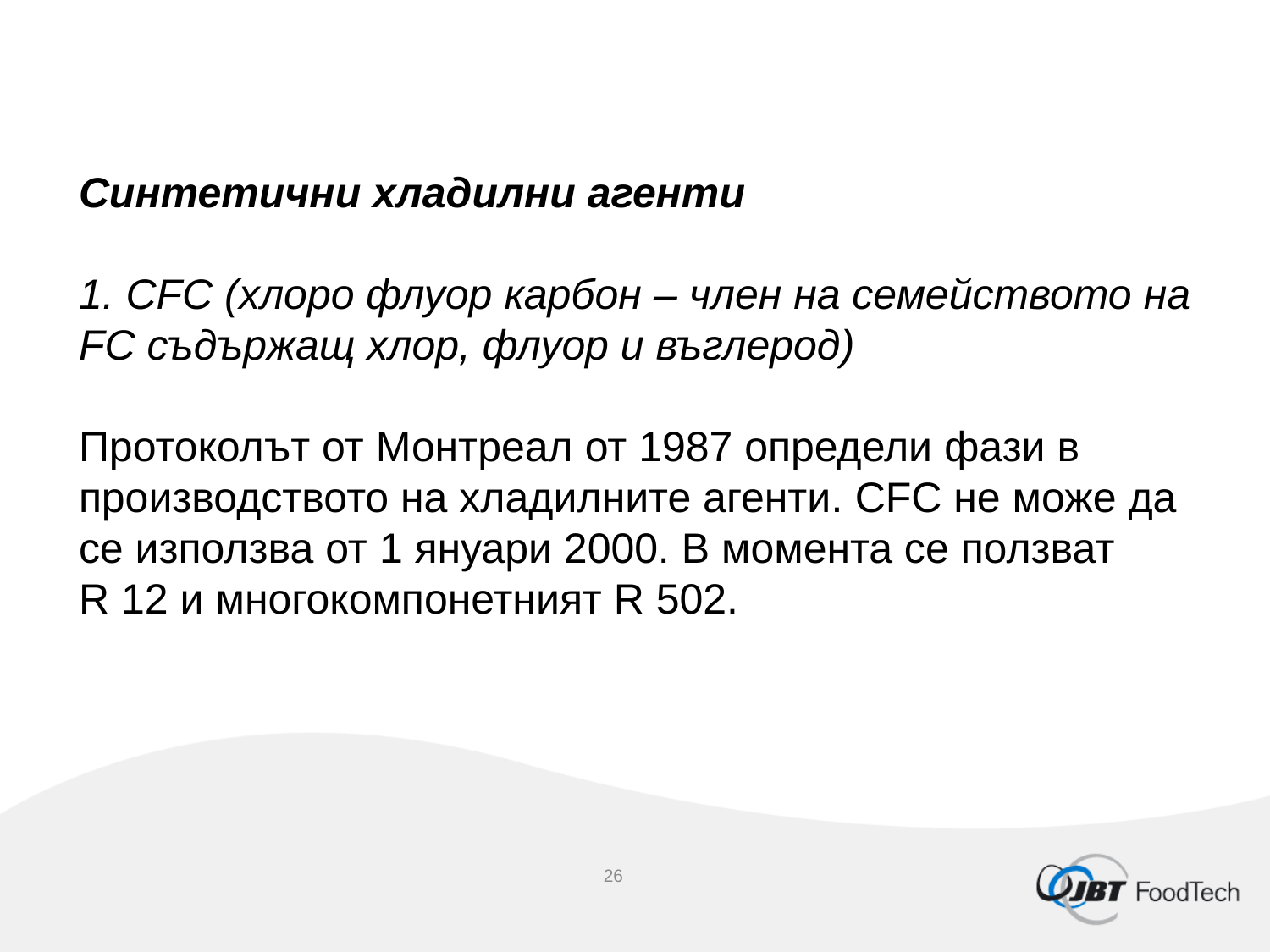

# Синтетични хладилни агенти   1. CFC (хлоро флуор карбон – член на семейството на FC съдържащ хлор, флуор и въглерод) Протоколът от Монтреал от 1987 определи фази в производството на хладилните агенти. CFC не може да се използва от 1 януари 2000. В момента се ползват R 12 и многокомпонетният R 502.
26